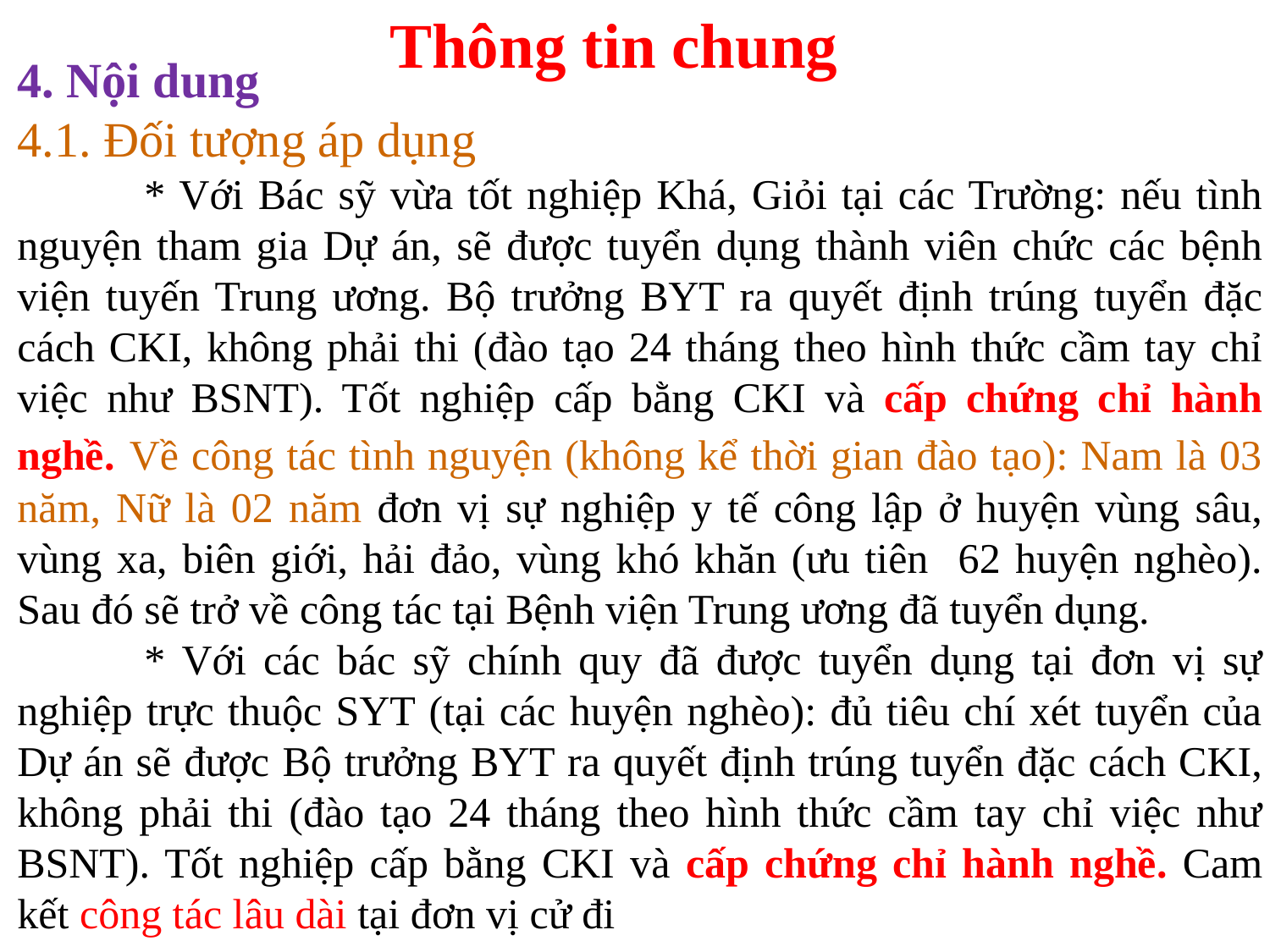

# Thông tin chung
4. Nội dung
4.1. Đối tượng áp dụng
	* Với Bác sỹ vừa tốt nghiệp Khá, Giỏi tại các Trường: nếu tình nguyện tham gia Dự án, sẽ được tuyển dụng thành viên chức các bệnh viện tuyến Trung ương. Bộ trưởng BYT ra quyết định trúng tuyển đặc cách CKI, không phải thi (đào tạo 24 tháng theo hình thức cầm tay chỉ việc như BSNT). Tốt nghiệp cấp bằng CKI và cấp chứng chỉ hành nghề. Về công tác tình nguyện (không kể thời gian đào tạo): Nam là 03 năm, Nữ là 02 năm đơn vị sự nghiệp y tế công lập ở huyện vùng sâu, vùng xa, biên giới, hải đảo, vùng khó khăn (ưu tiên  62 huyện nghèo). Sau đó sẽ trở về công tác tại Bệnh viện Trung ương đã tuyển dụng.
	* Với các bác sỹ chính quy đã được tuyển dụng tại đơn vị sự nghiệp trực thuộc SYT (tại các huyện nghèo): đủ tiêu chí xét tuyển của Dự án sẽ được Bộ trưởng BYT ra quyết định trúng tuyển đặc cách CKI, không phải thi (đào tạo 24 tháng theo hình thức cầm tay chỉ việc như BSNT). Tốt nghiệp cấp bằng CKI và cấp chứng chỉ hành nghề. Cam kết công tác lâu dài tại đơn vị cử đi